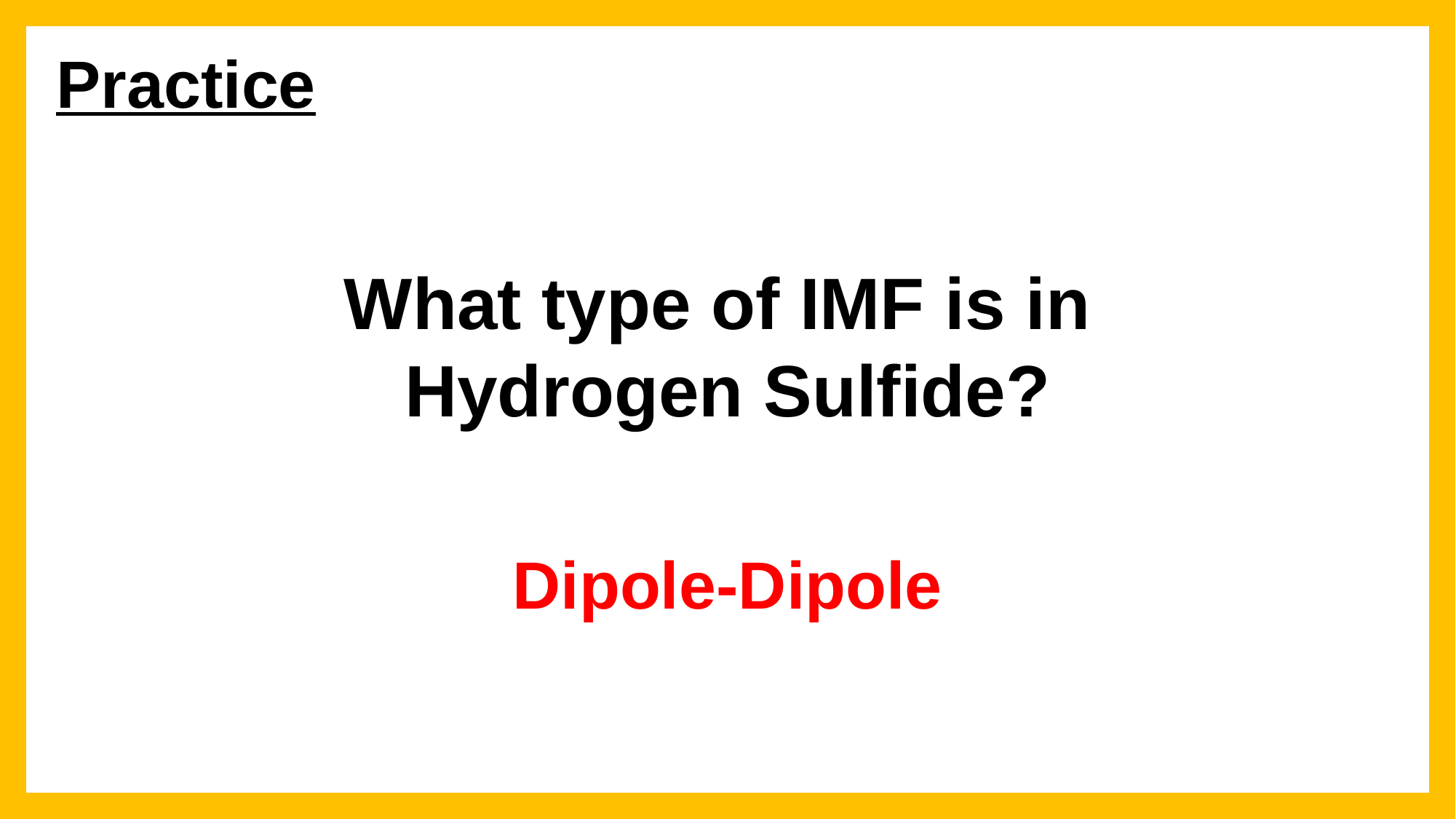

Practice
What type of IMF is in
Hydrogen Sulfide?
Dipole-Dipole